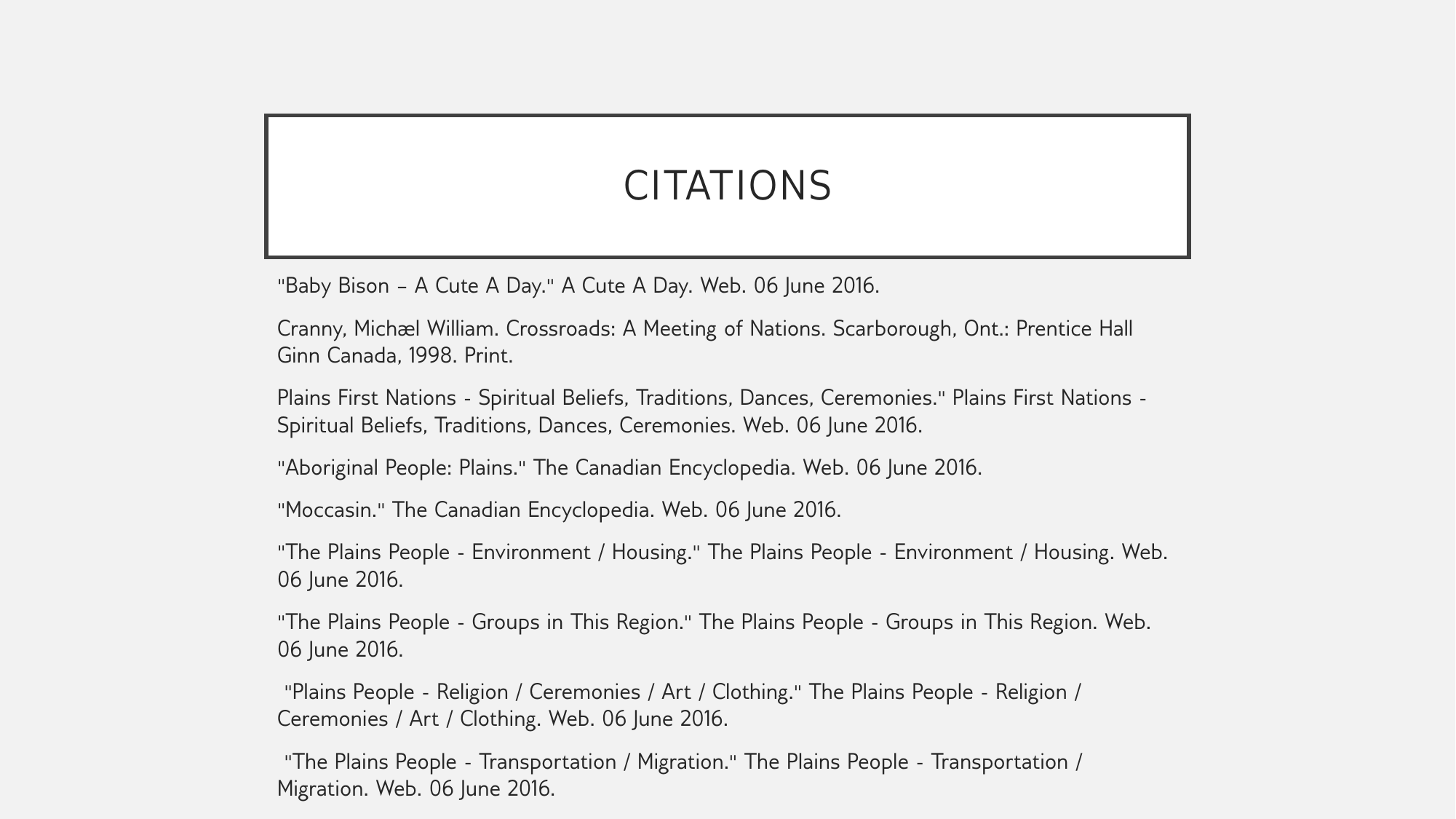

# Citations
"Baby Bison – A Cute A Day." A Cute A Day. Web. 06 June 2016.
Cranny, Michael William. Crossroads: A Meeting of Nations. Scarborough, Ont.: Prentice Hall Ginn Canada, 1998. Print.
Plains First Nations - Spiritual Beliefs, Traditions, Dances, Ceremonies." Plains First Nations - Spiritual Beliefs, Traditions, Dances, Ceremonies. Web. 06 June 2016.
"Aboriginal People: Plains." The Canadian Encyclopedia. Web. 06 June 2016.
"Moccasin." The Canadian Encyclopedia. Web. 06 June 2016.
"The Plains People - Environment / Housing." The Plains People - Environment / Housing. Web. 06 June 2016.
"The Plains People - Groups in This Region." The Plains People - Groups in This Region. Web. 06 June 2016.
 "Plains People - Religion / Ceremonies / Art / Clothing." The Plains People - Religion / Ceremonies / Art / Clothing. Web. 06 June 2016.
 "The Plains People - Transportation / Migration." The Plains People - Transportation / Migration. Web. 06 June 2016.